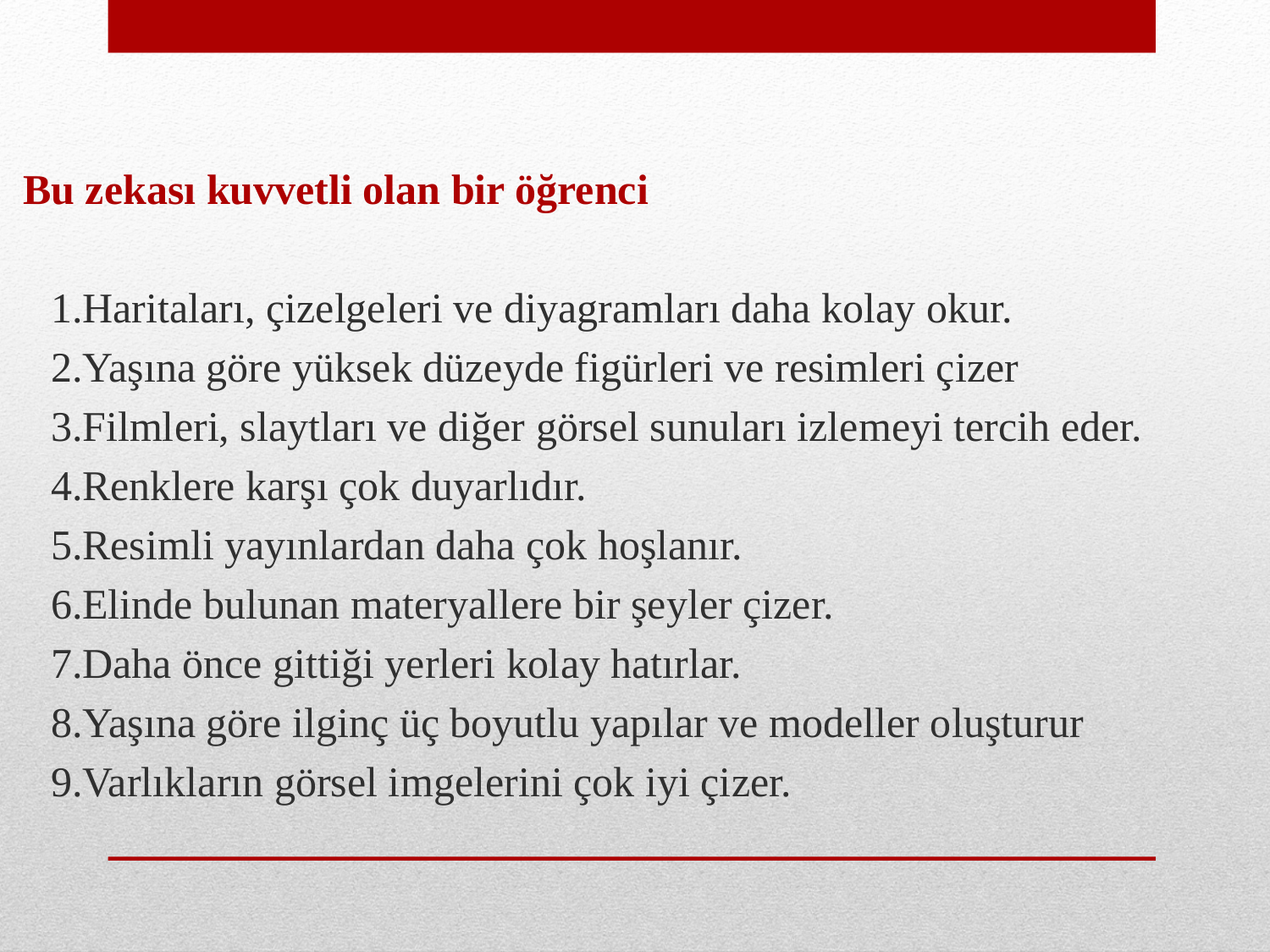

Bu zekası kuvvetli olan bir öğrenci

	1.Haritaları, çizelgeleri ve diyagramları daha kolay okur.
	2.Yaşına göre yüksek düzeyde figürleri ve resimleri çizer
	3.Filmleri, slaytları ve diğer görsel sunuları izlemeyi tercih eder.
	4.Renklere karşı çok duyarlıdır.
	5.Resimli yayınlardan daha çok hoşlanır.
	6.Elinde bulunan materyallere bir şeyler çizer.
	7.Daha önce gittiği yerleri kolay hatırlar.
	8.Yaşına göre ilginç üç boyutlu yapılar ve modeller oluşturur
	9.Varlıkların görsel imgelerini çok iyi çizer.